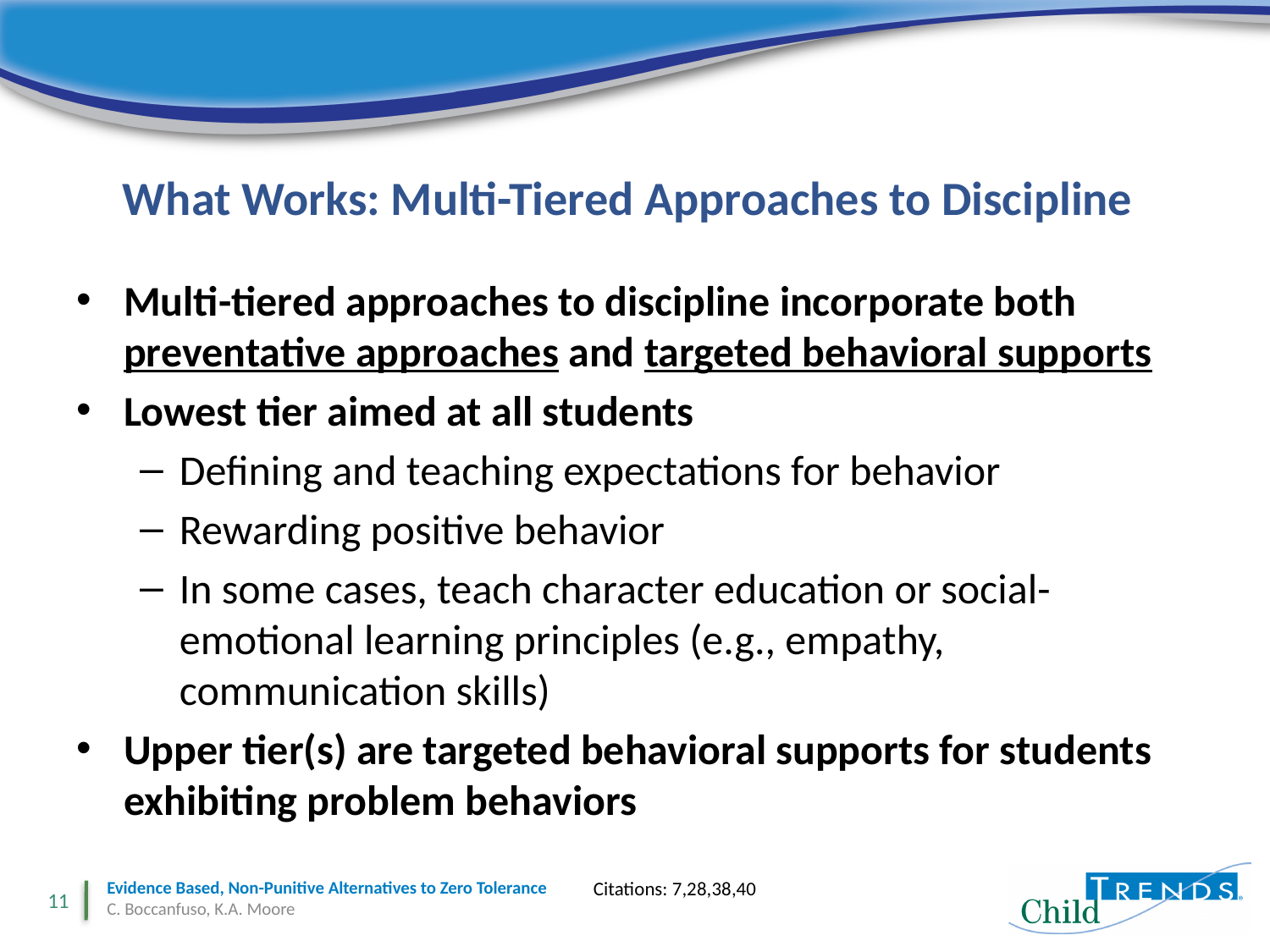

# What Works: Multi-Tiered Approaches to Discipline
Multi-tiered approaches to discipline incorporate both preventative approaches and targeted behavioral supports
Lowest tier aimed at all students
Defining and teaching expectations for behavior
Rewarding positive behavior
In some cases, teach character education or social-emotional learning principles (e.g., empathy, communication skills)
Upper tier(s) are targeted behavioral supports for students exhibiting problem behaviors

Citations: 7,28,38,40